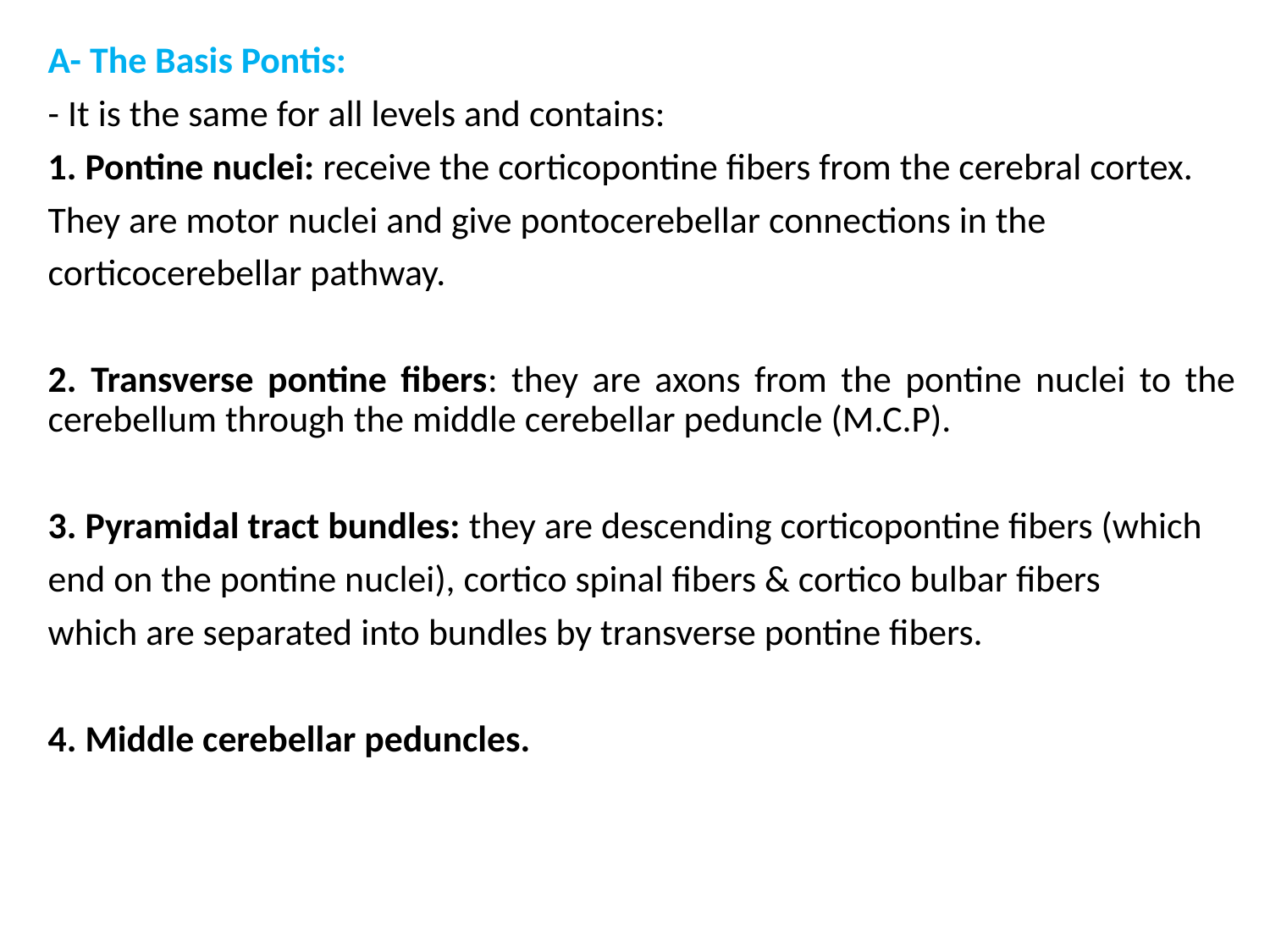

A- The Basis Pontis:
- It is the same for all levels and contains:
1. Pontine nuclei: receive the corticopontine fibers from the cerebral cortex.
They are motor nuclei and give pontocerebellar connections in the
corticocerebellar pathway.

2. Transverse pontine fibers: they are axons from the pontine nuclei to the cerebellum through the middle cerebellar peduncle (M.C.P).

3. Pyramidal tract bundles: they are descending corticopontine fibers (which
end on the pontine nuclei), cortico spinal fibers & cortico bulbar fibers
which are separated into bundles by transverse pontine fibers.

4. Middle cerebellar peduncles.